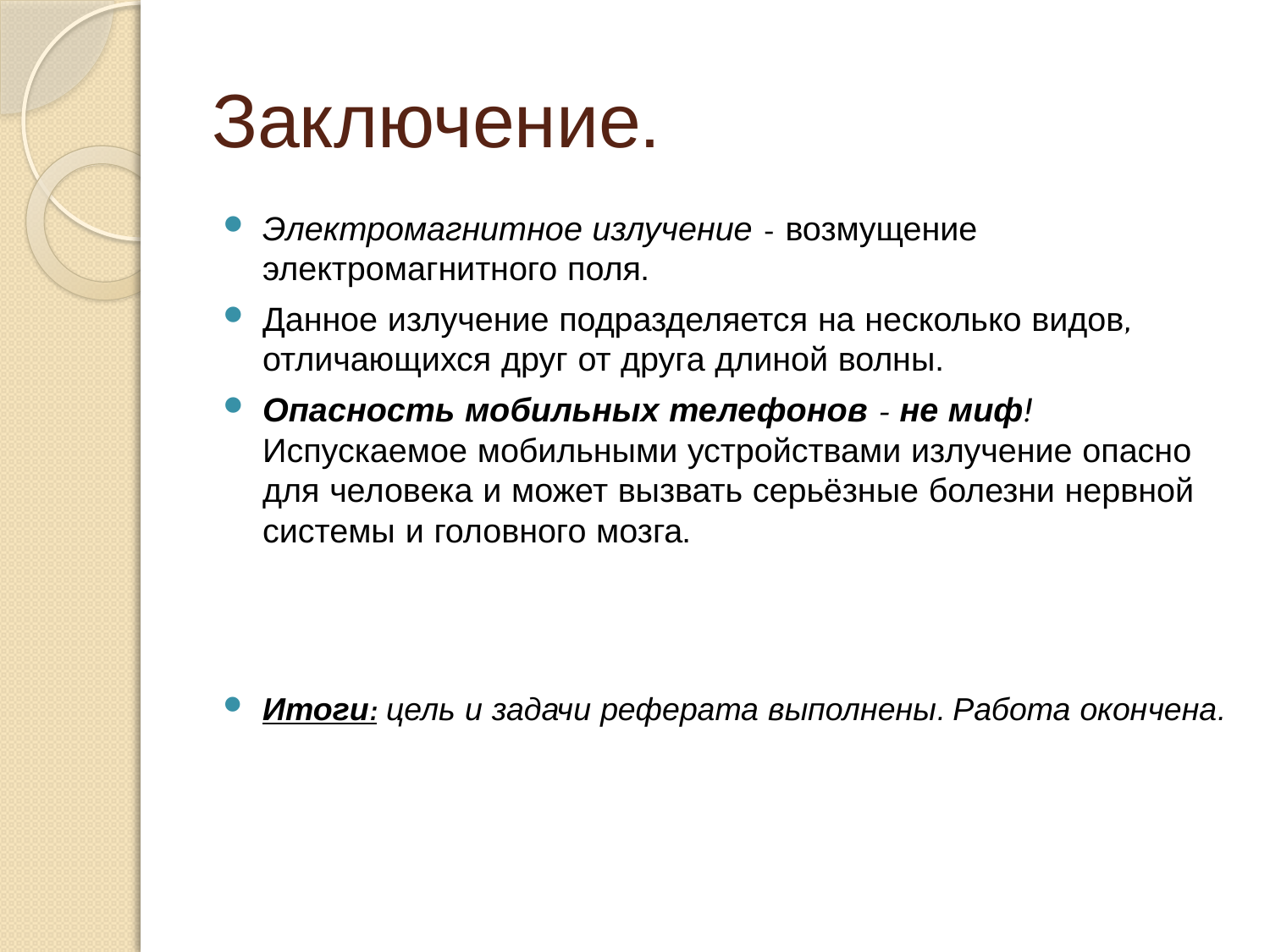

# Заключение.
Электромагнитное излучение - возмущение электромагнитного поля.
Данное излучение подразделяется на несколько видов, отличающихся друг от друга длиной волны.
Опасность мобильных телефонов - не миф!
Испускаемое мобильными устройствами излучение опасно для человека и может вызвать серьёзные болезни нервной системы и головного мозга.

Итоги: цель и задачи реферата выполнены. Работа окончена.